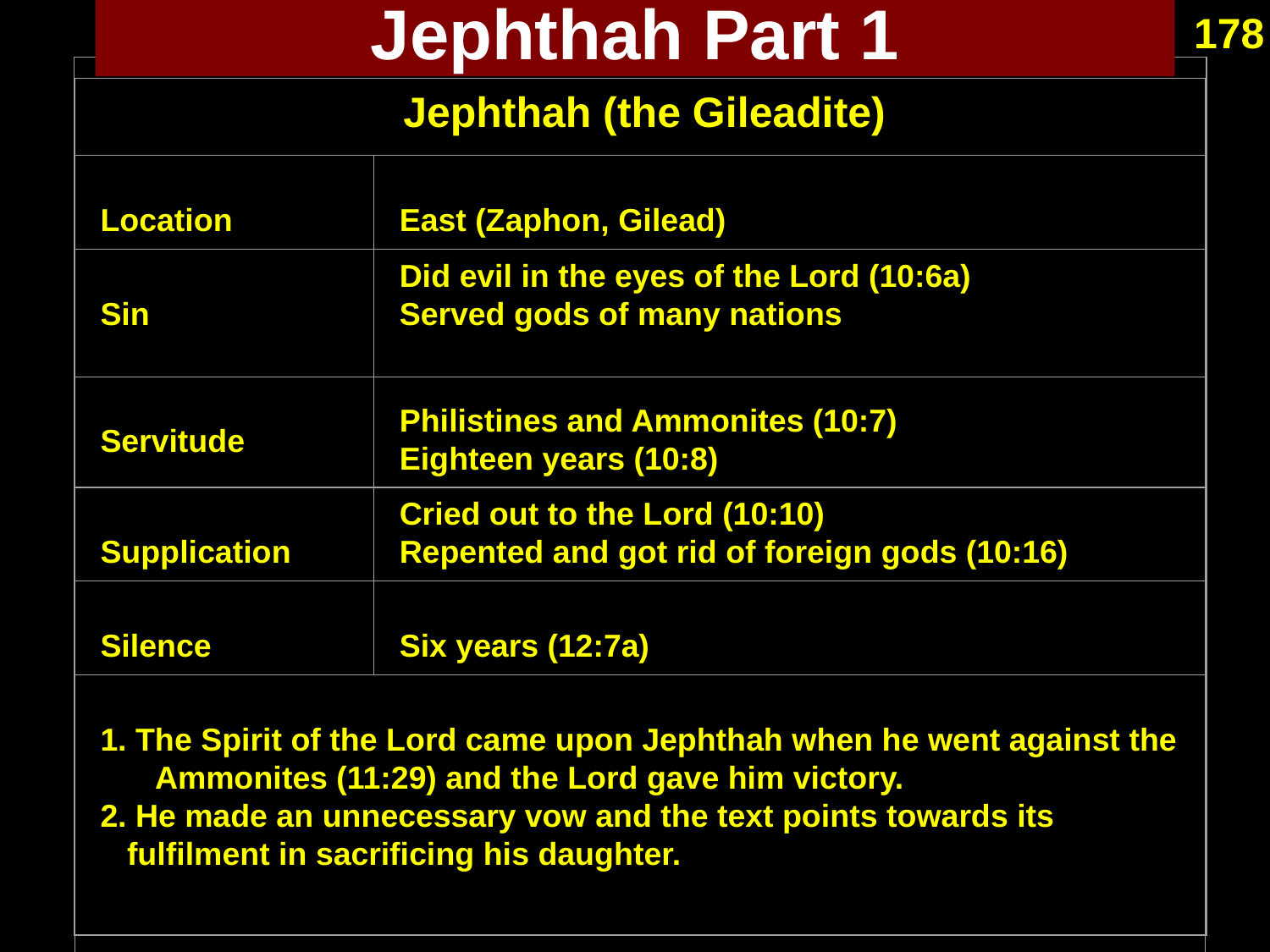

178
Jephthah Part 1

 Jephthah (the Gileadite)

Location

East (Zaphon, Gilead)

Sin

Did evil in the eyes of the Lord (10:6a)
Served gods of many nations

Philistines and Ammonites (10:7)
Eighteen years (10:8)

Servitude

Supplication

Cried out to the Lord (10:10)
Repented and got rid of foreign gods (10:16)

Silence

Six years (12:7a)

1. The Spirit of the Lord came upon Jephthah when he went against the Ammonites (11:29) and the Lord gave him victory.
2. He made an unnecessary vow and the text points towards its
   fulfilment in sacrificing his daughter.